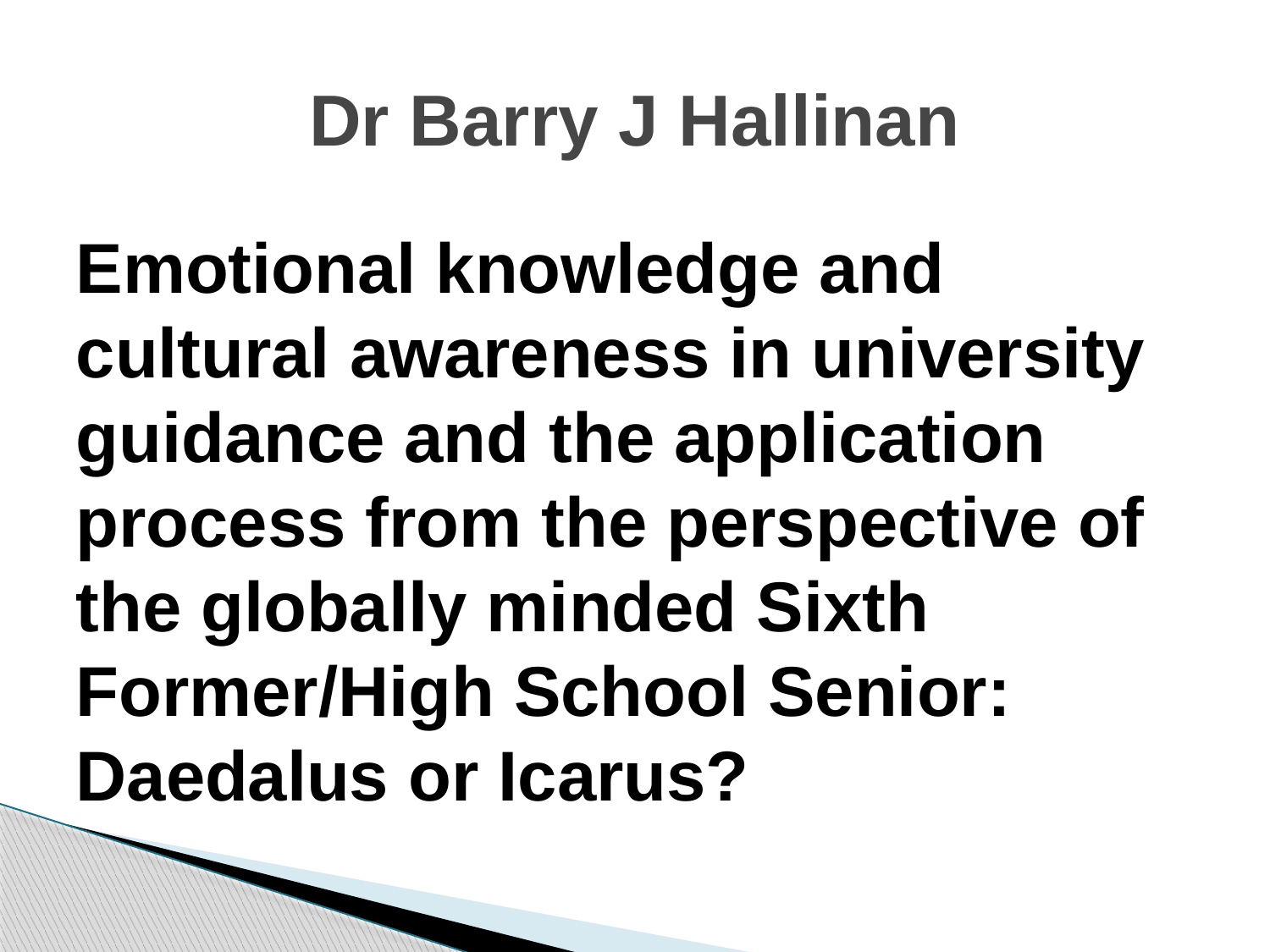

# Dr Barry J Hallinan
Emotional knowledge and cultural awareness in university guidance and the application process from the perspective of the globally minded Sixth Former/High School Senior: Daedalus or Icarus?